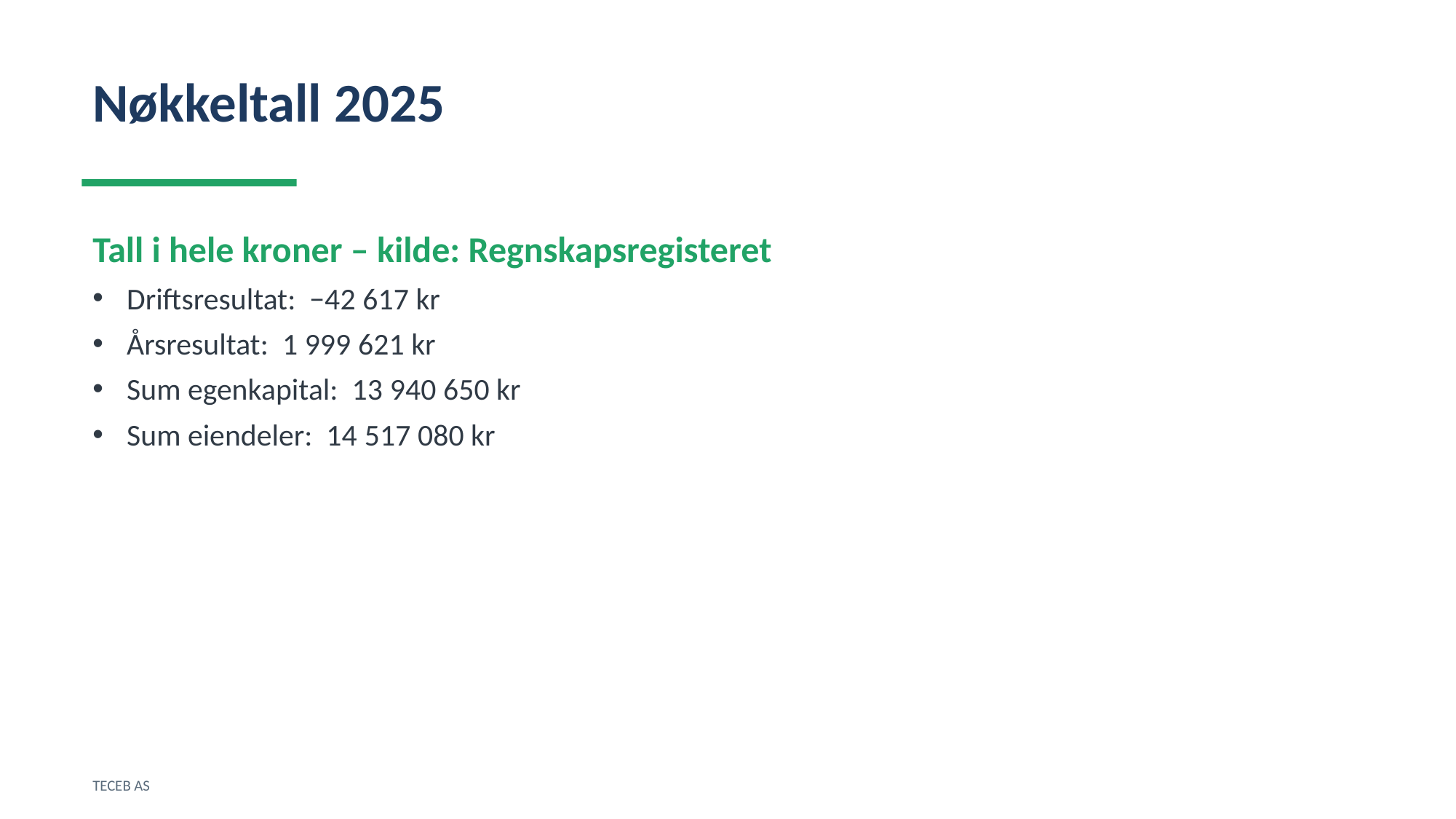

Nøkkeltall 2025

Tall i hele kroner – kilde: Regnskapsregisteret
Driftsresultat:  −42 617 kr
Årsresultat:  1 999 621 kr
Sum egenkapital:  13 940 650 kr
Sum eiendeler:  14 517 080 kr
TECEB AS